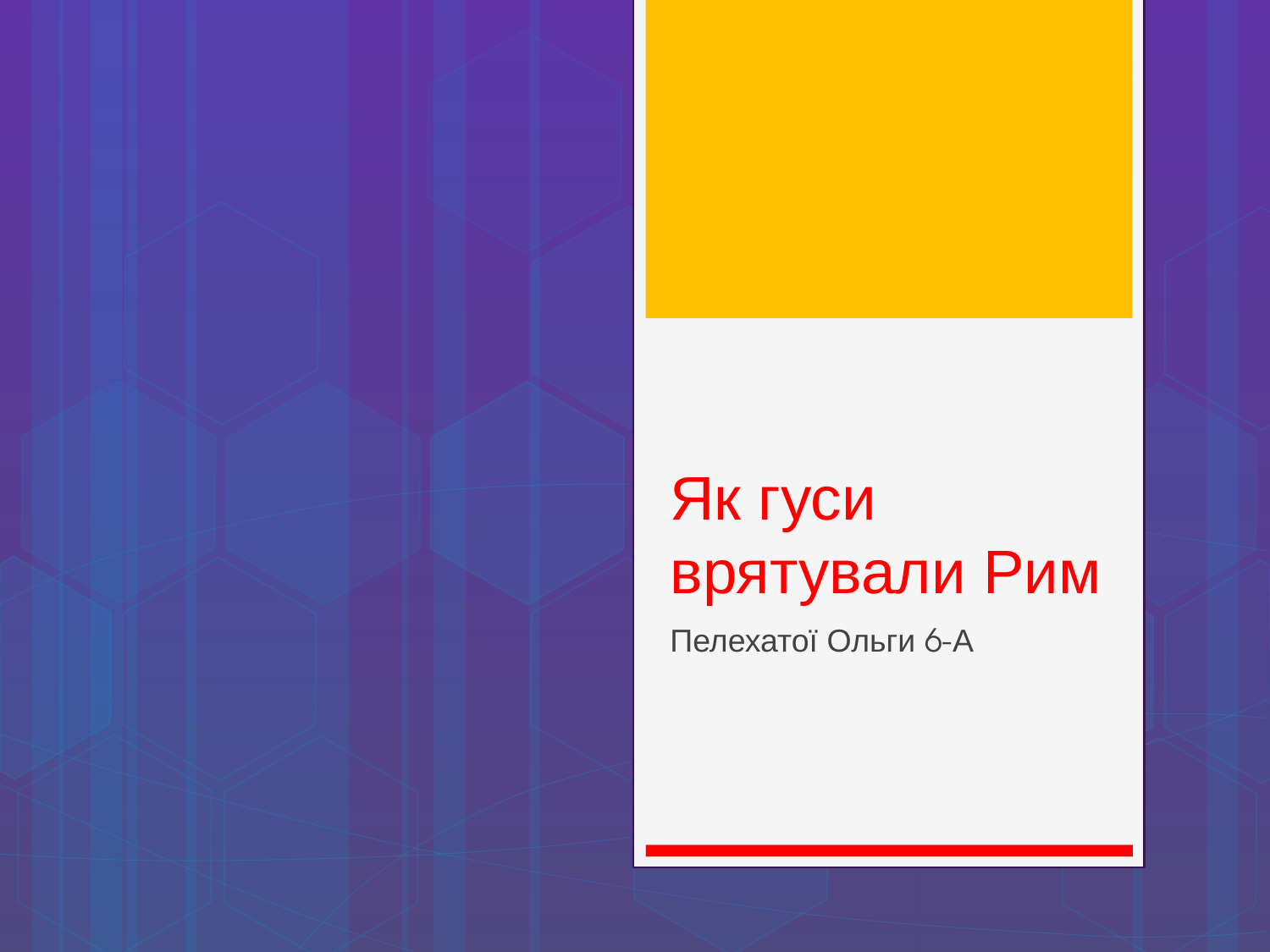

# Як гуси  врятували Рим
Пелехатої Ольги 6-А